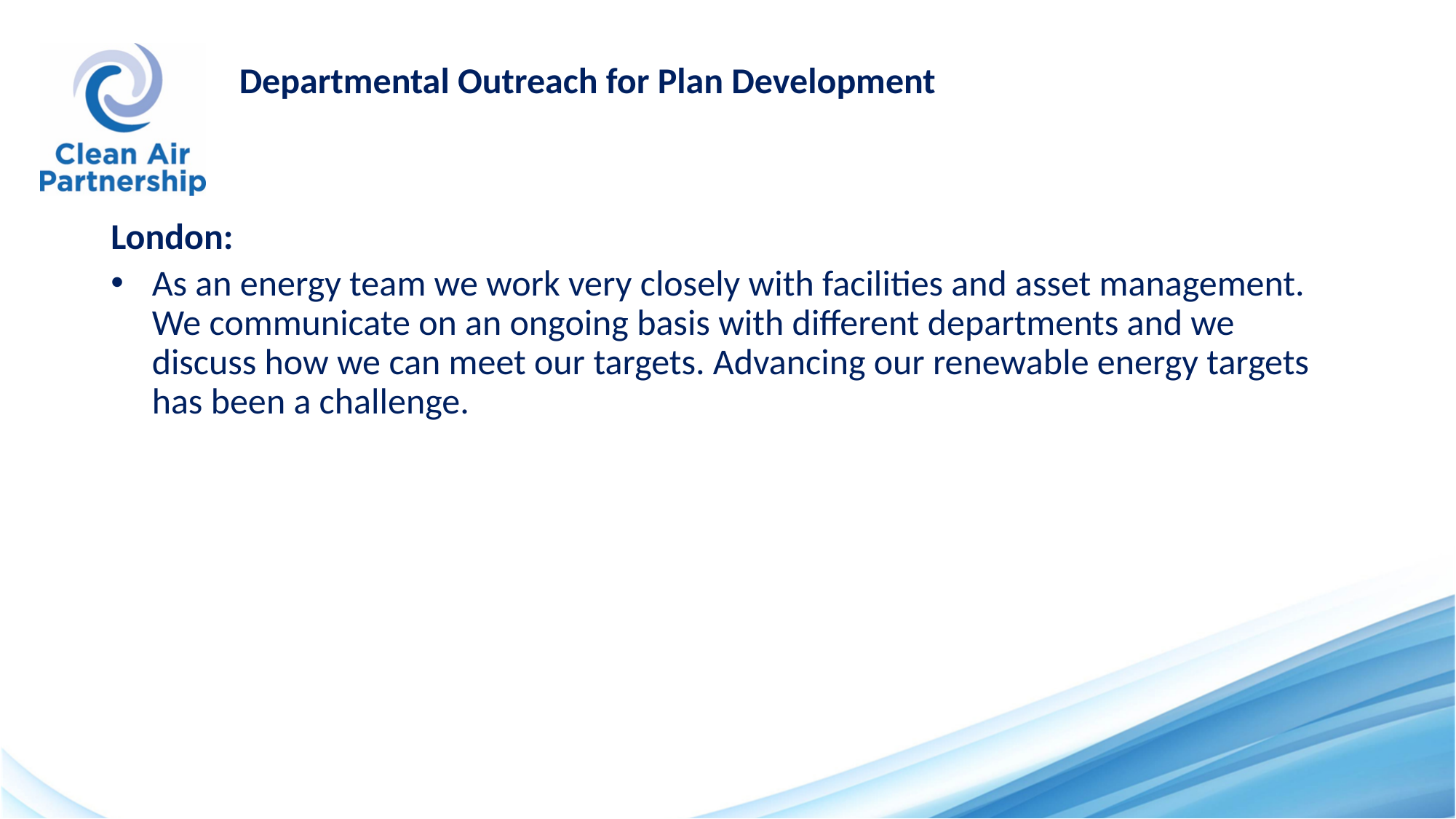

# Departmental Outreach for Plan Development
London:
As an energy team we work very closely with facilities and asset management. We communicate on an ongoing basis with different departments and we discuss how we can meet our targets. Advancing our renewable energy targets has been a challenge.